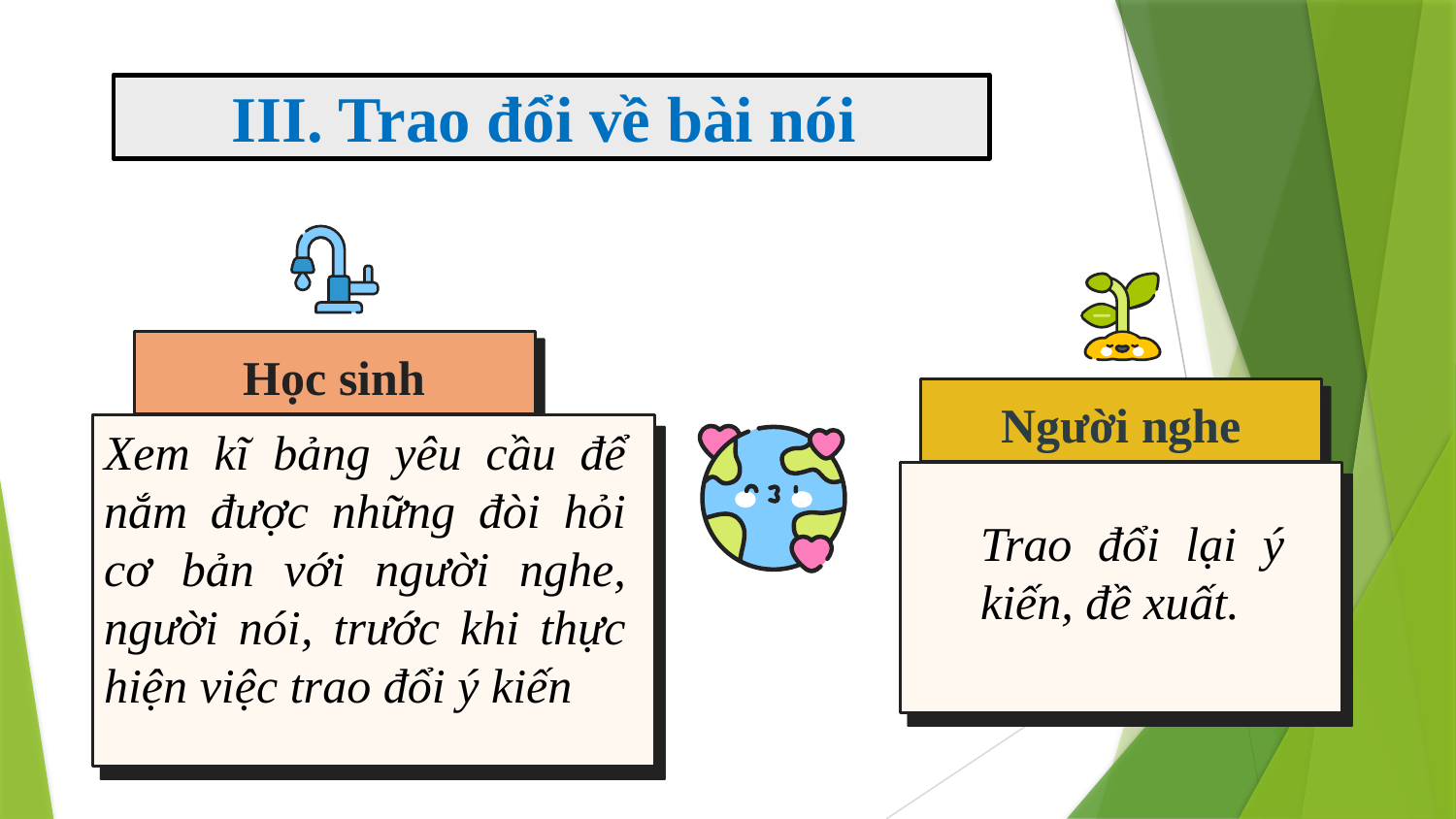

# III. Trao đổi về bài nói

Học sinh

Người nghe
Xem kĩ bảng yêu cầu để nắm được những đòi hỏi cơ bản với người nghe, người nói, trước khi thực hiện việc trao đổi ý kiến

Trao đổi lại ý kiến, đề xuất.